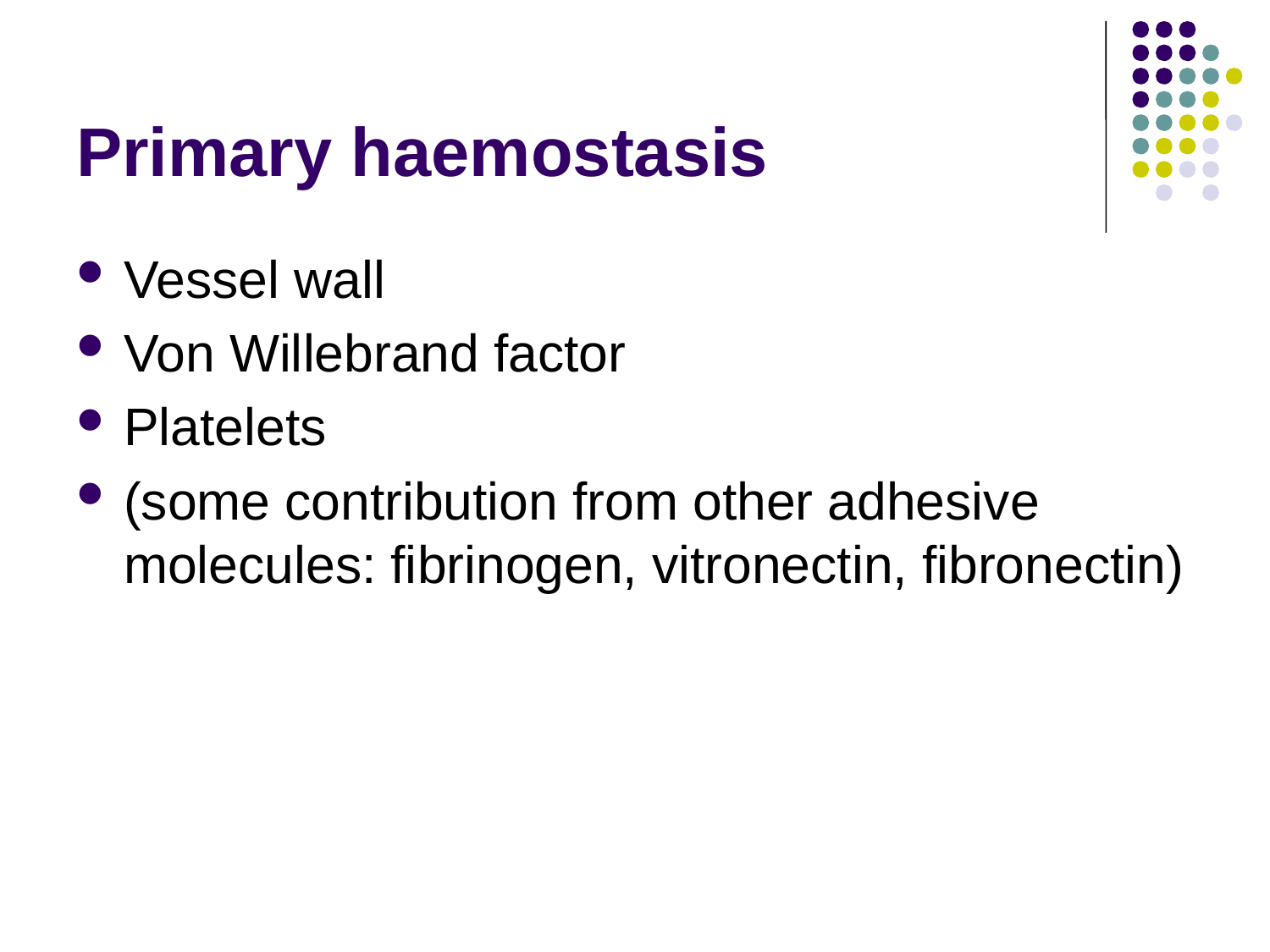

# Primary haemostasis
Vessel wall
Von Willebrand factor
Platelets
(some contribution from other adhesive molecules: fibrinogen, vitronectin, fibronectin)